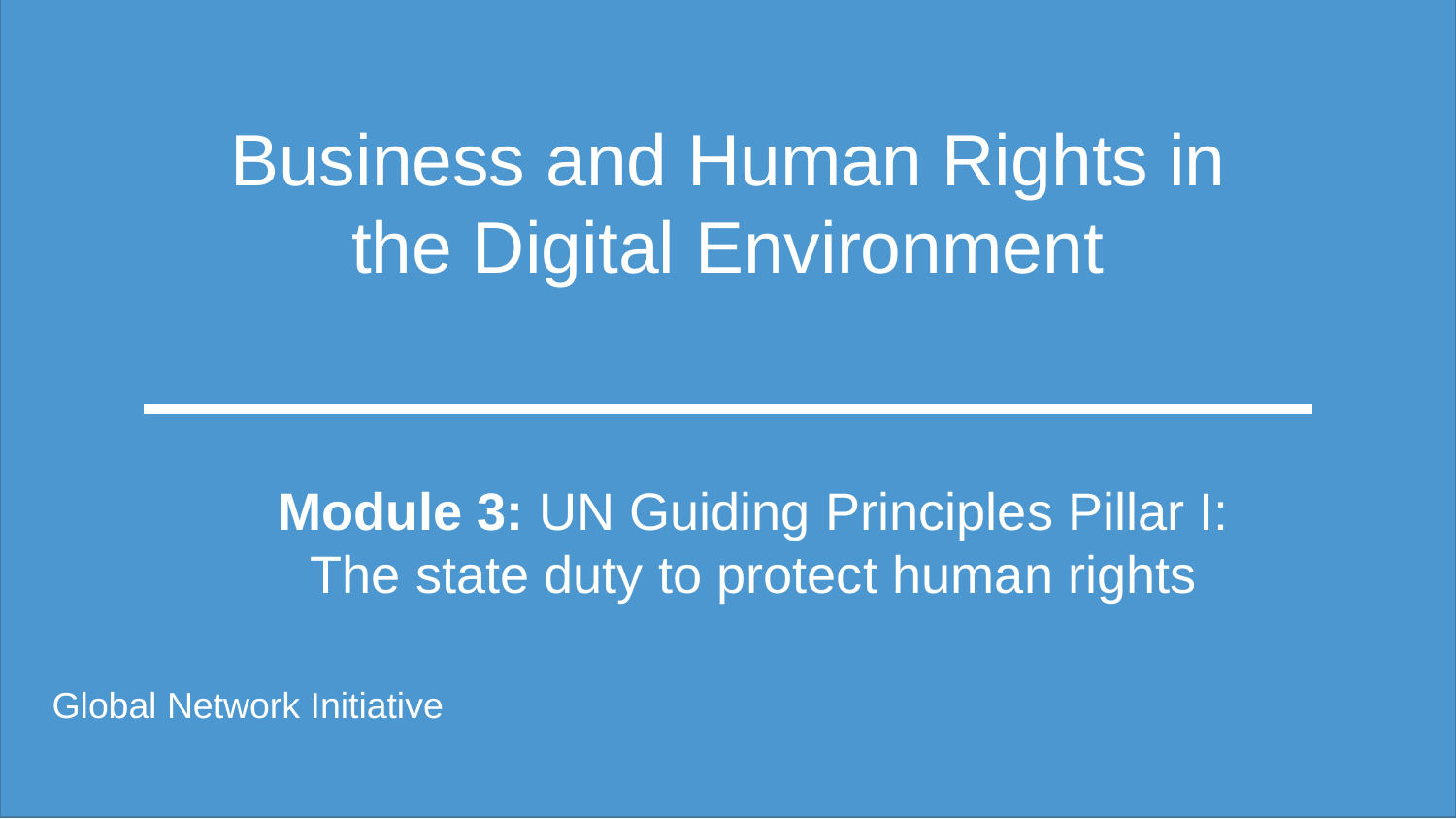

Business and Human Rights in the Digital Environment

#

Module 3: UN Guiding Principles Pillar I: The state duty to protect human rights
Global Network Initiative